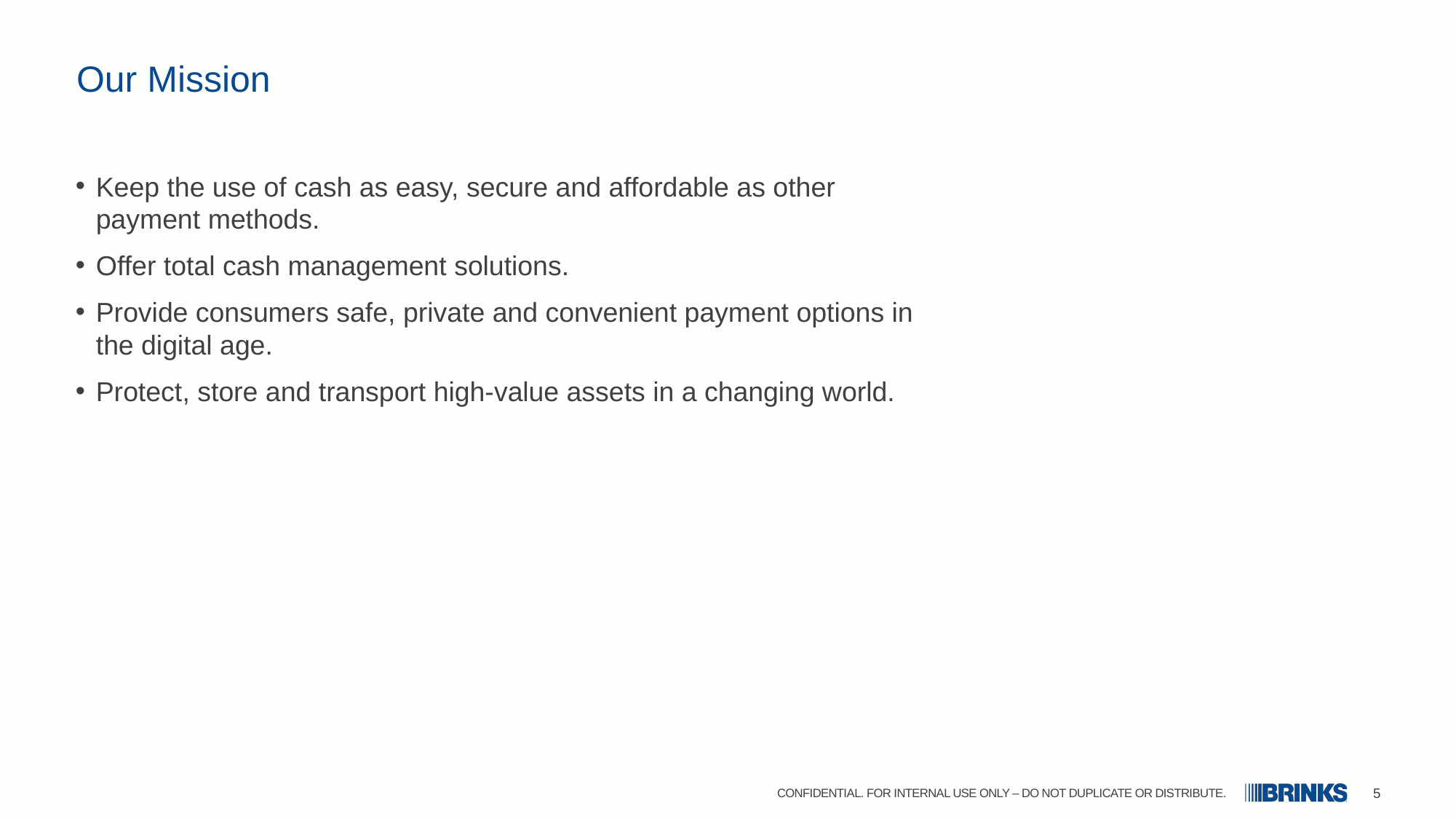

# Our Mission
Keep the use of cash as easy, secure and affordable as other
payment methods.
Offer total cash management solutions.
Provide consumers safe, private and convenient payment options in
the digital age.
Protect, store and transport high-value assets in a changing world.